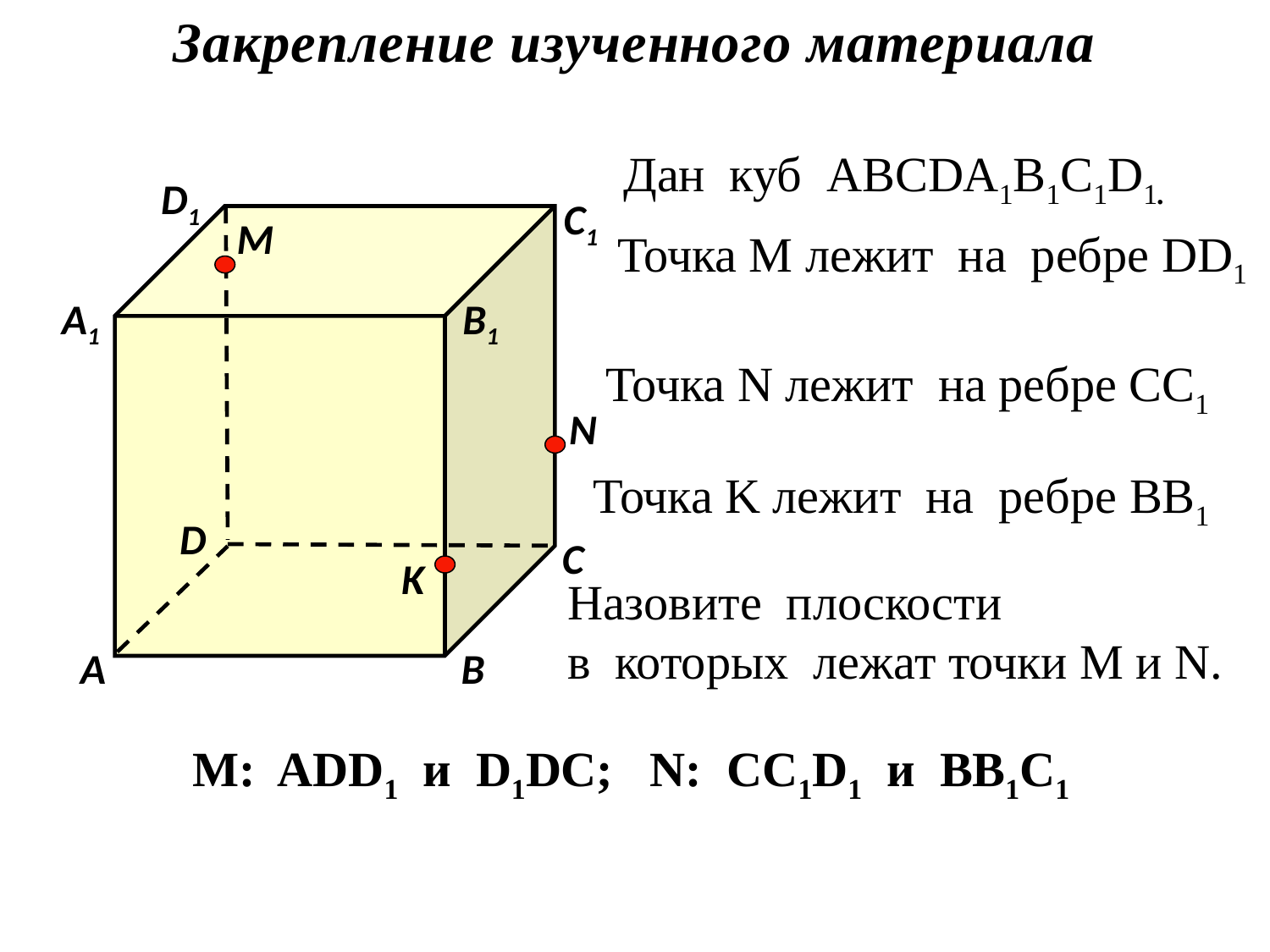

Закрепление изученного материала
Дан  куб  АВСDA1B1C1D1.
D1
С1

M

Точка М лежит  на  ребре DD1

А1
В1
Точка N лежит  на ребре CC1
N

Точка K лежит  на  ребре BB1
D
С

K

Назовите  плоскости
в  которых  лежат точки М и N.

А
В
M:  ADD1  и  D1DC;   N:  CC1D1  и  BB1C1